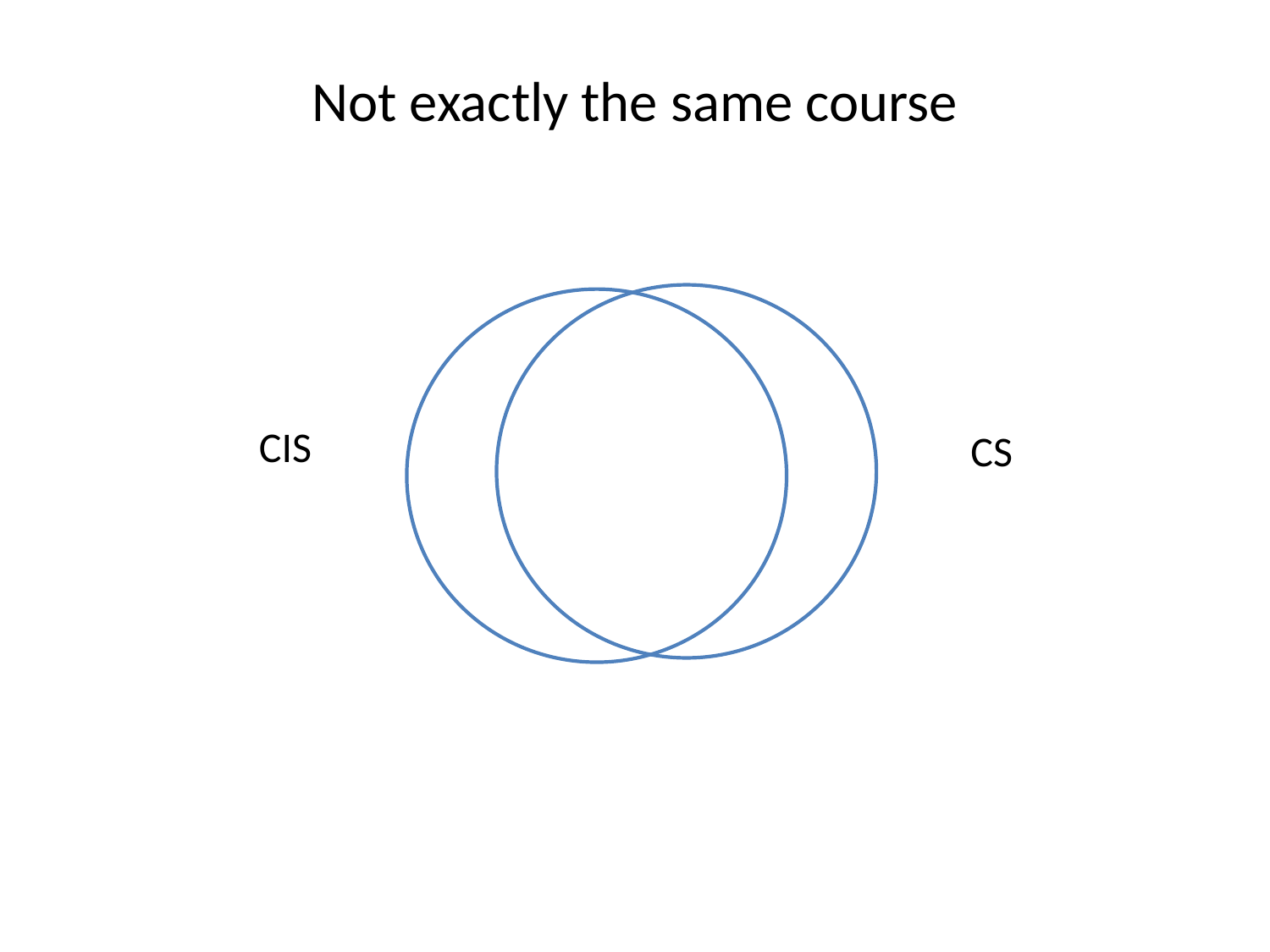

Not exactly the same course

CIS
CS